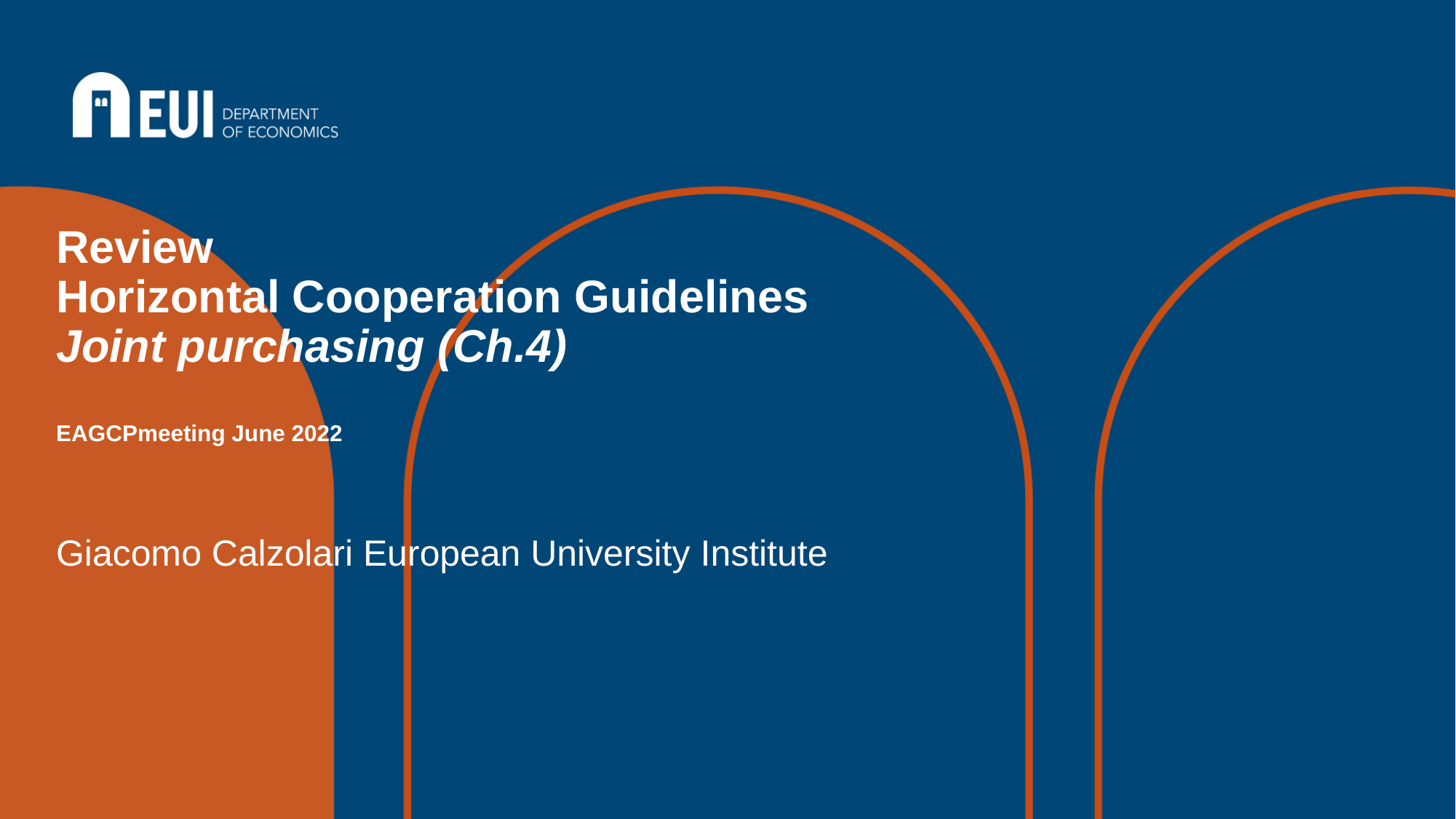

# Review Horizontal Cooperation Guidelines Joint purchasing (Ch.4) EAGCPmeeting June 2022

Giacomo Calzolari European University Institute